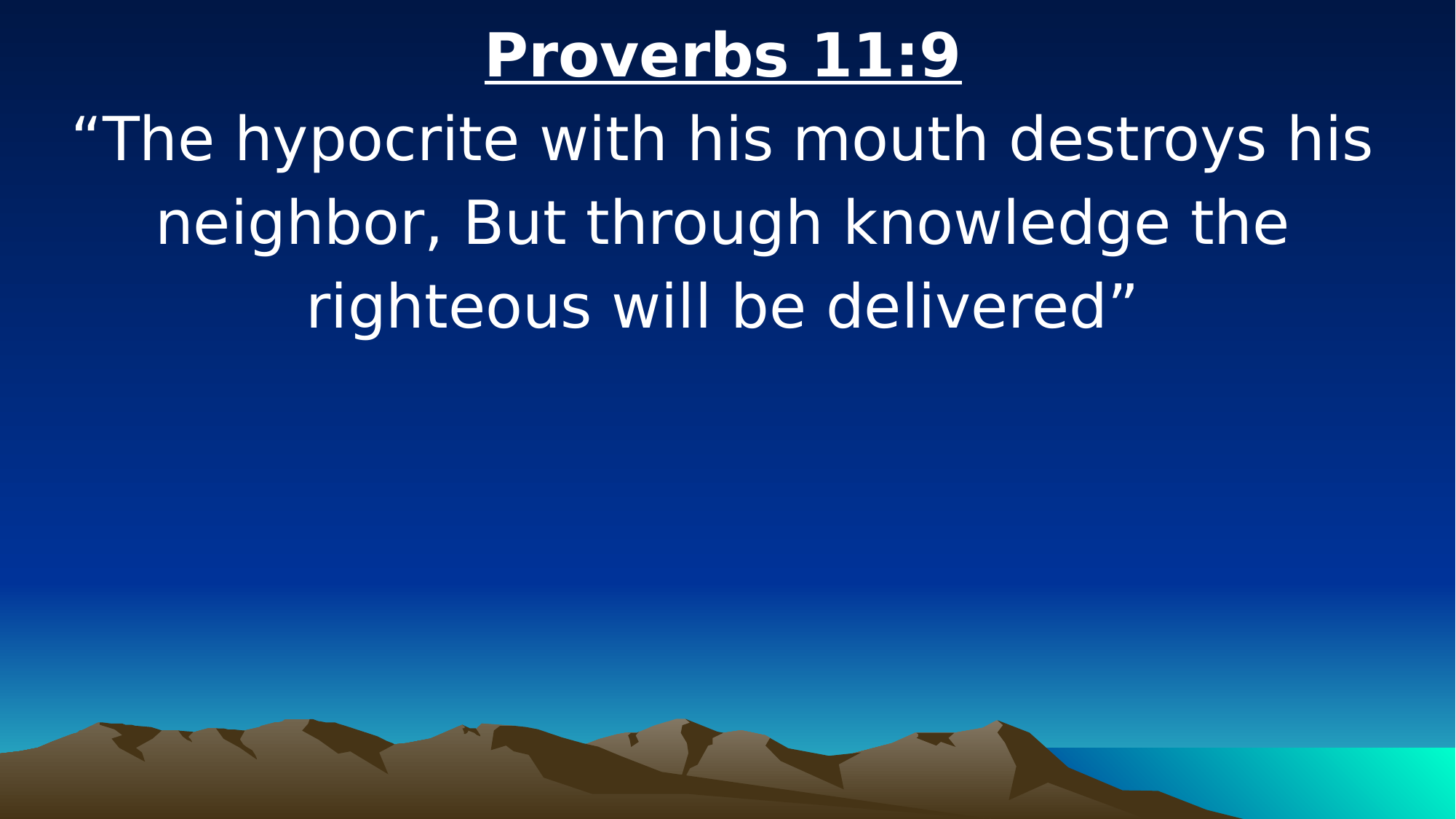

Proverbs 11:9
“The hypocrite with his mouth destroys his neighbor, But through knowledge the righteous will be delivered”